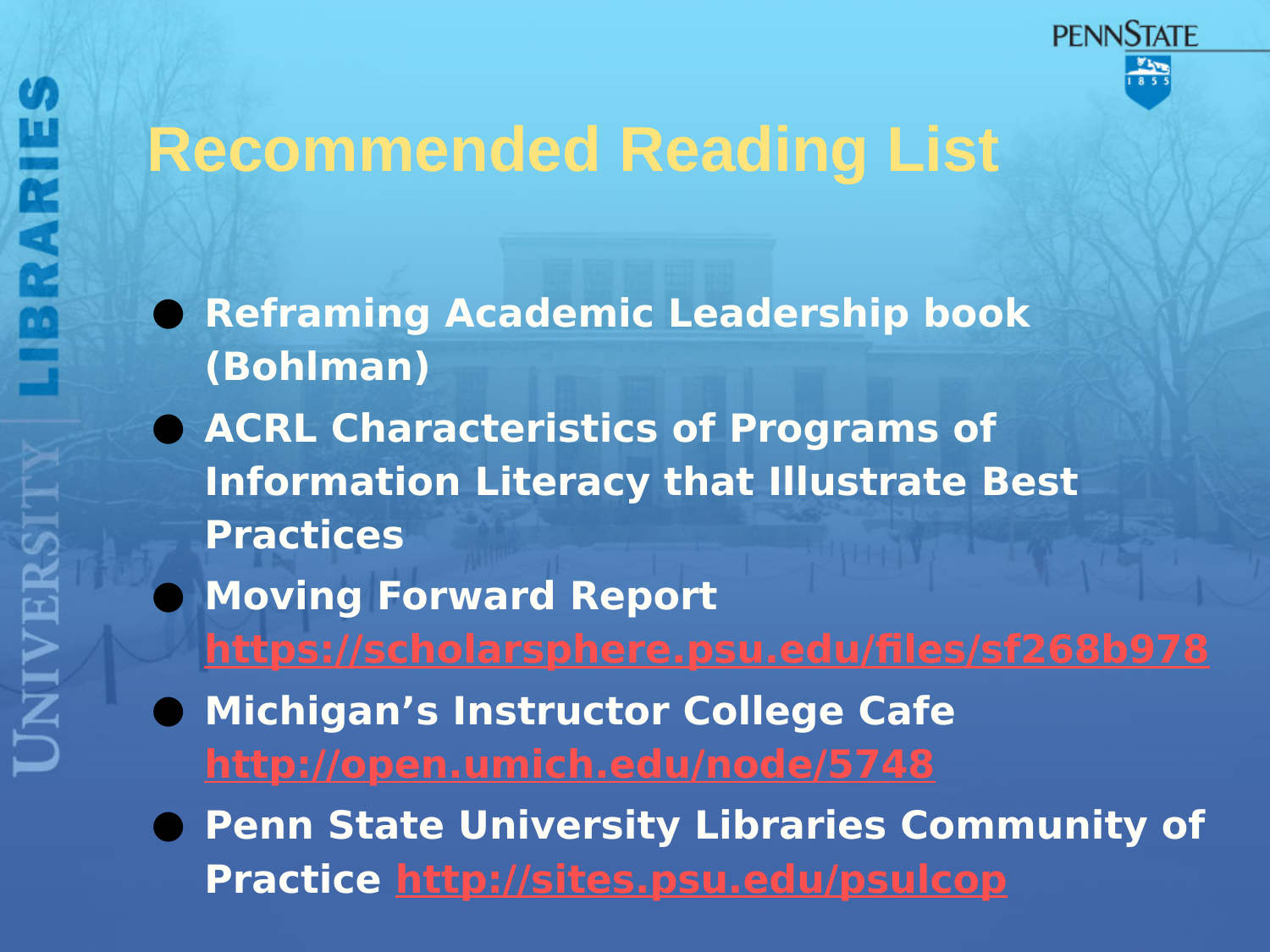

# Recommended Reading List
Reframing Academic Leadership book (Bohlman)
ACRL Characteristics of Programs of Information Literacy that Illustrate Best Practices
Moving Forward Report https://scholarsphere.psu.edu/files/sf268b978
Michigan’s Instructor College Cafehttp://open.umich.edu/node/5748
Penn State University Libraries Community of Practice http://sites.psu.edu/psulcop